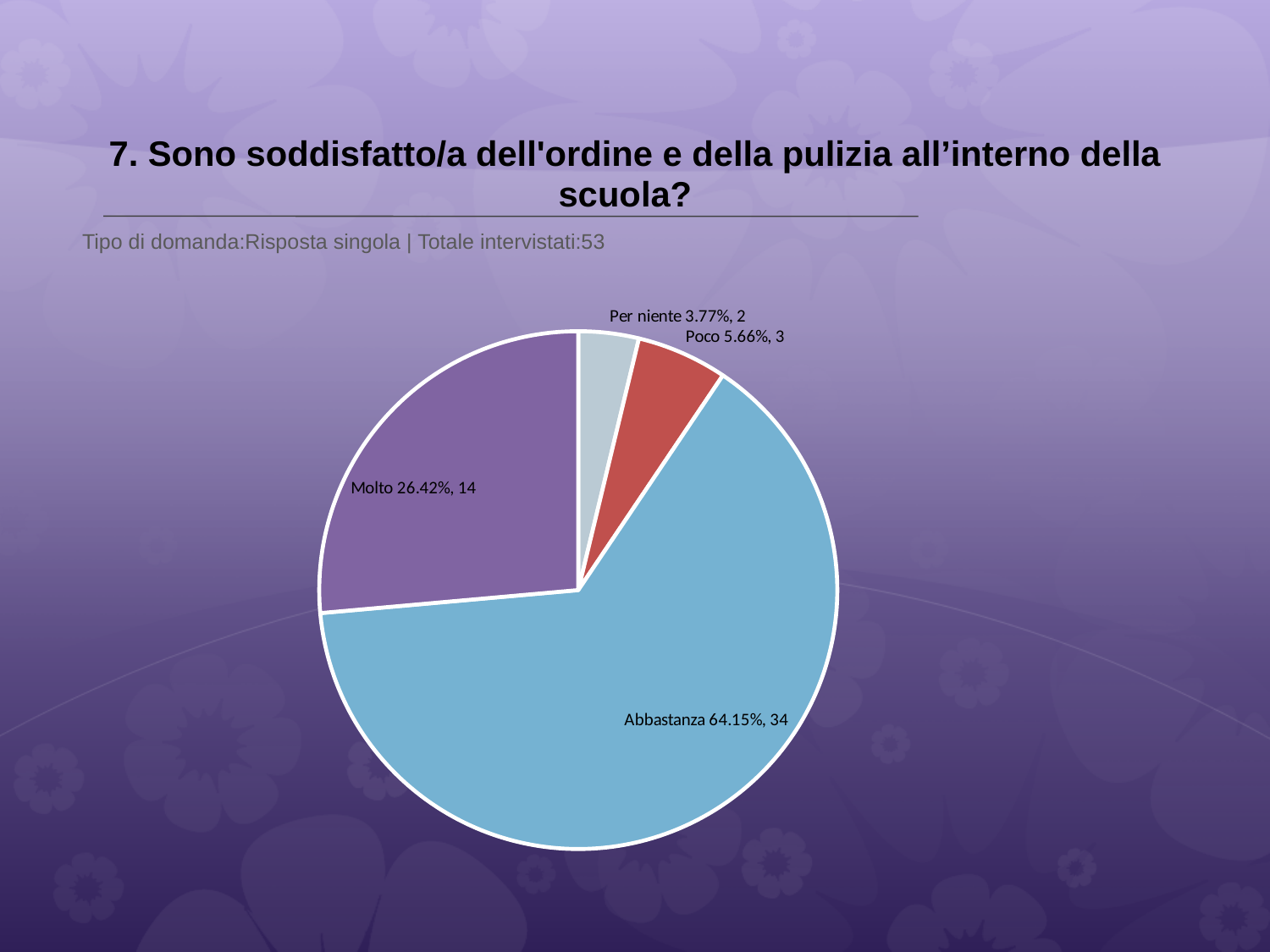

# 7. Sono soddisfatto/a dell'ordine e della pulizia all’interno della scuola?
 Tipo di domanda:Risposta singola | Totale intervistati:53

### Chart

| Category | Total |
|---|---|
| Per niente | 0.0377 |
| Poco | 0.056599997 |
| Abbastanza | 0.6415 |
| Molto | 0.2642 |